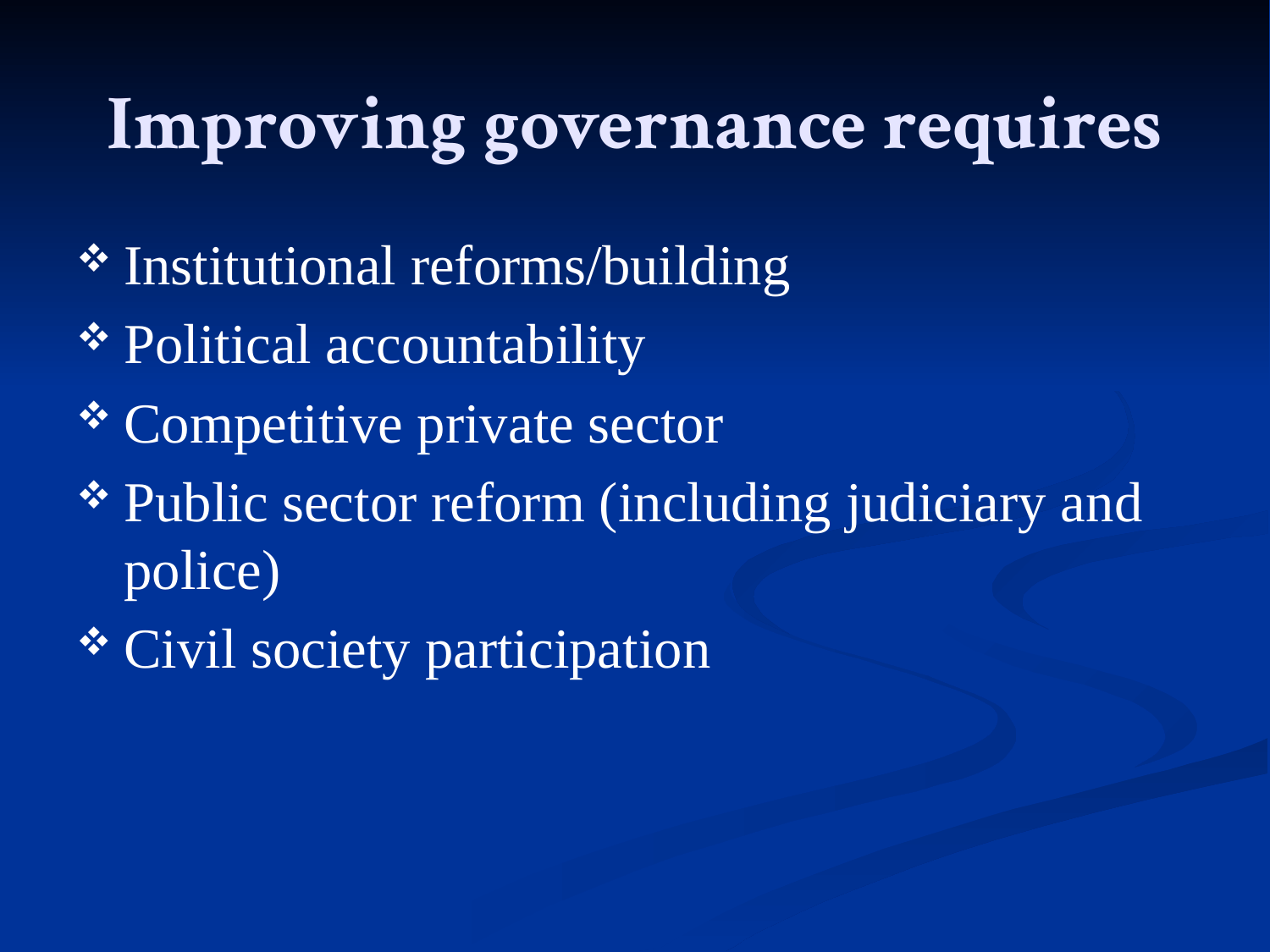

# Improving governance requires
Institutional reforms/building
Political accountability
Competitive private sector
Public sector reform (including judiciary and police)
Civil society participation